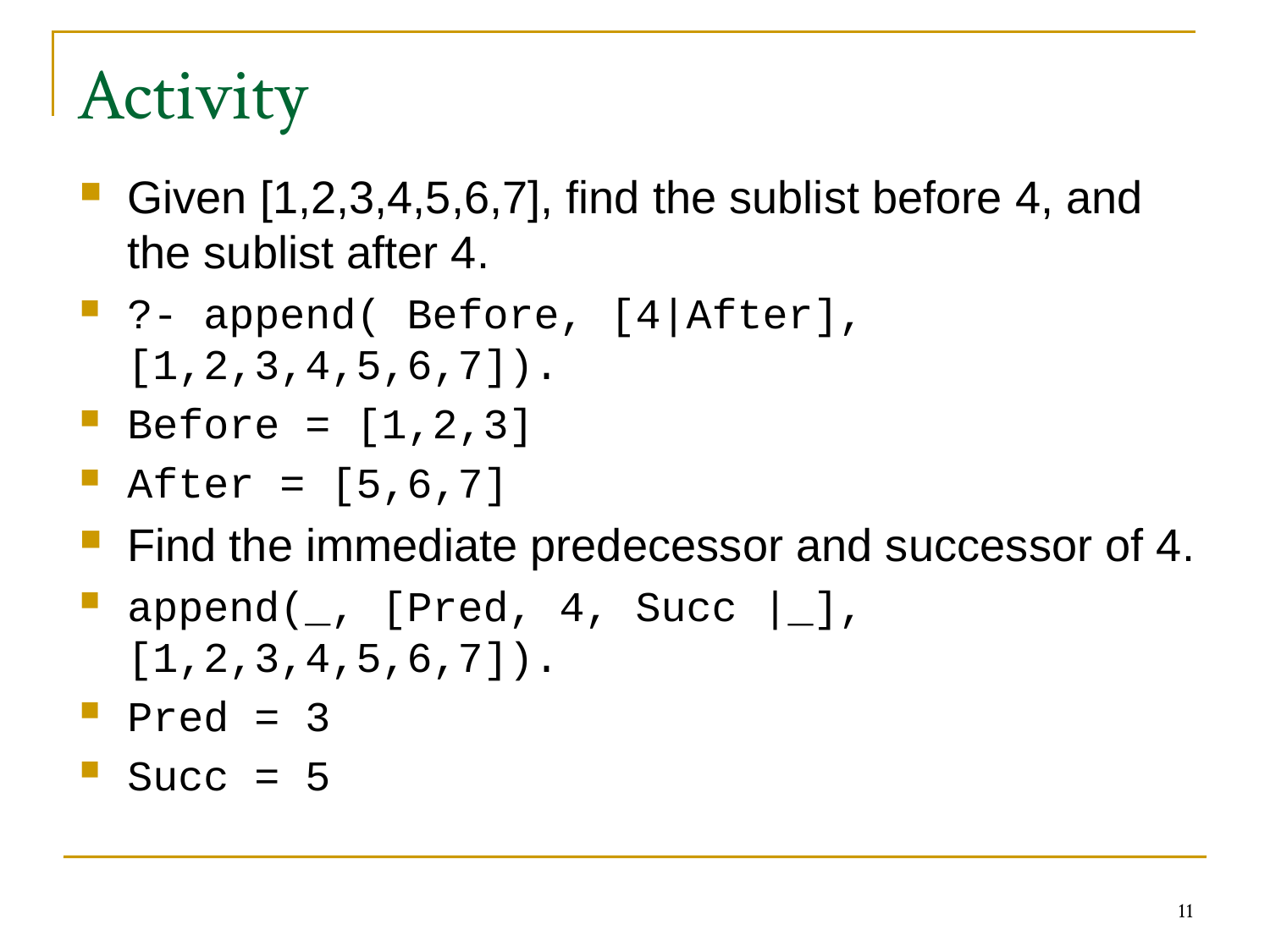

# Activity
Given [1,2,3,4,5,6,7], find the sublist before 4, and the sublist after 4.
?- append( Before, [4|After], [1,2,3,4,5,6,7]).
Before = [1,2,3]
After = [5,6,7]
Find the immediate predecessor and successor of 4.
append(_, [Pred, 4, Succ |_], [1,2,3,4,5,6,7]).
Pred = 3
Succ = 5
11